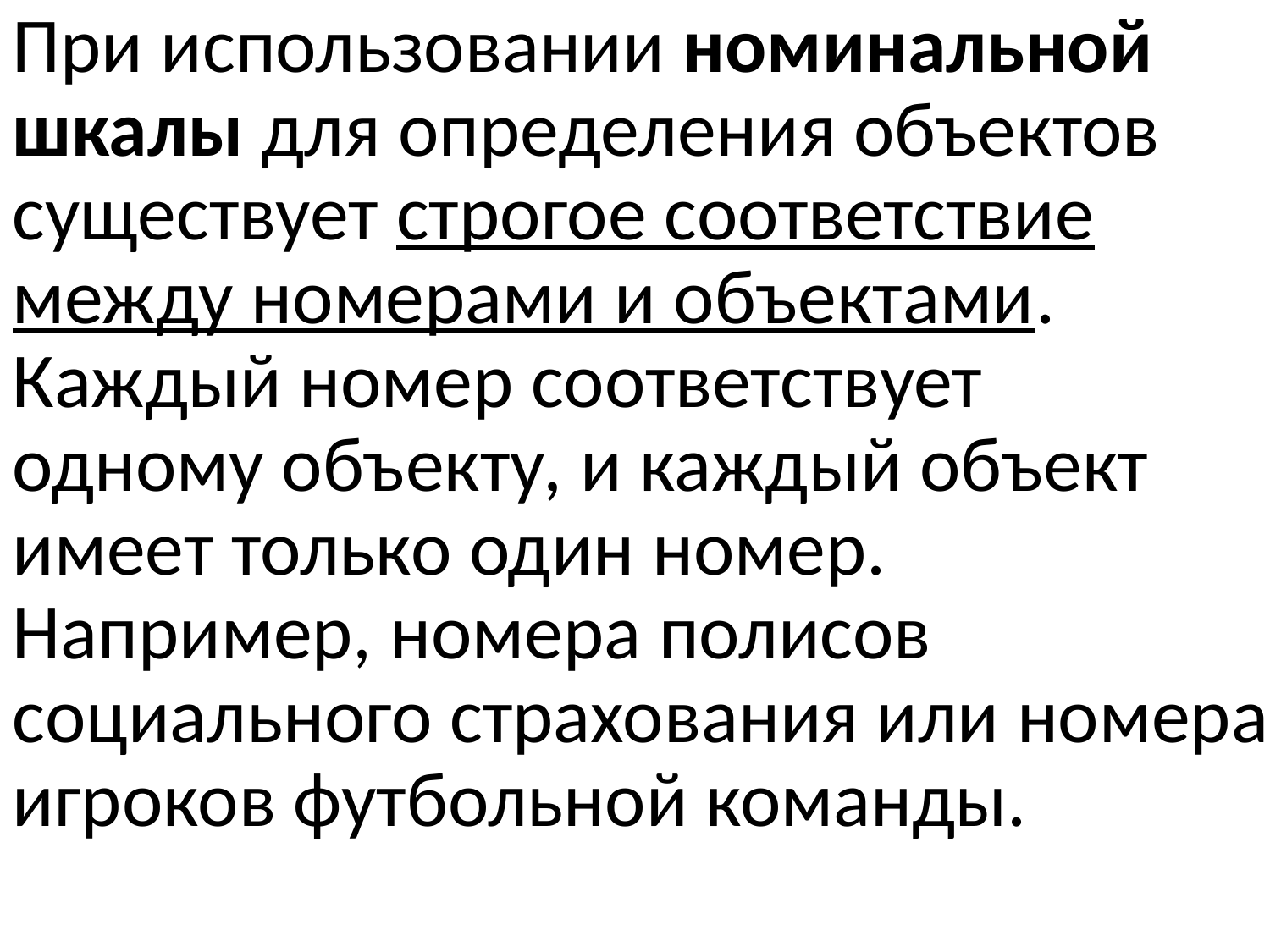

При использовании номинальной шкалы для определения объектов существует строгое соответствие между номерами и объектами. Каждый номер соответствует
одному объекту, и каждый объект имеет только один номер.
Например, номера полисов
социального страхования или номера игроков футбольной команды.